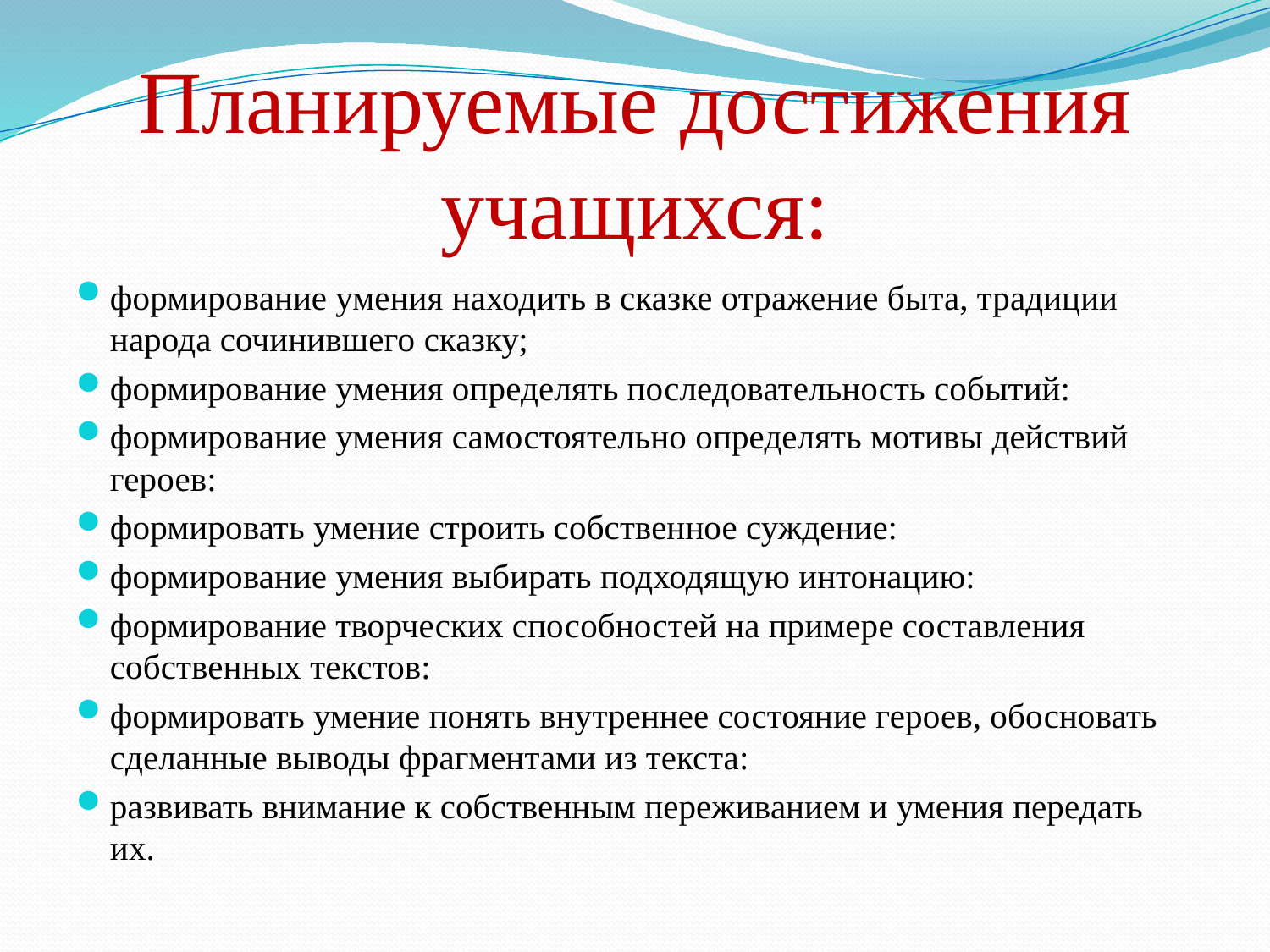

# Планируемые достижения учащихся:
формирование умения находить в сказке отражение быта, традиции народа сочинившего сказку;
формирование умения определять последовательность событий:
формирование умения самостоятельно определять мотивы действий героев:
формировать умение строить собственное суждение:
формирование умения выбирать подходящую интонацию:
формирование творческих способностей на примере составления собственных текстов:
формировать умение понять внутреннее состояние героев, обосновать сделанные выводы фрагментами из текста:
развивать внимание к собственным переживанием и умения передать их.